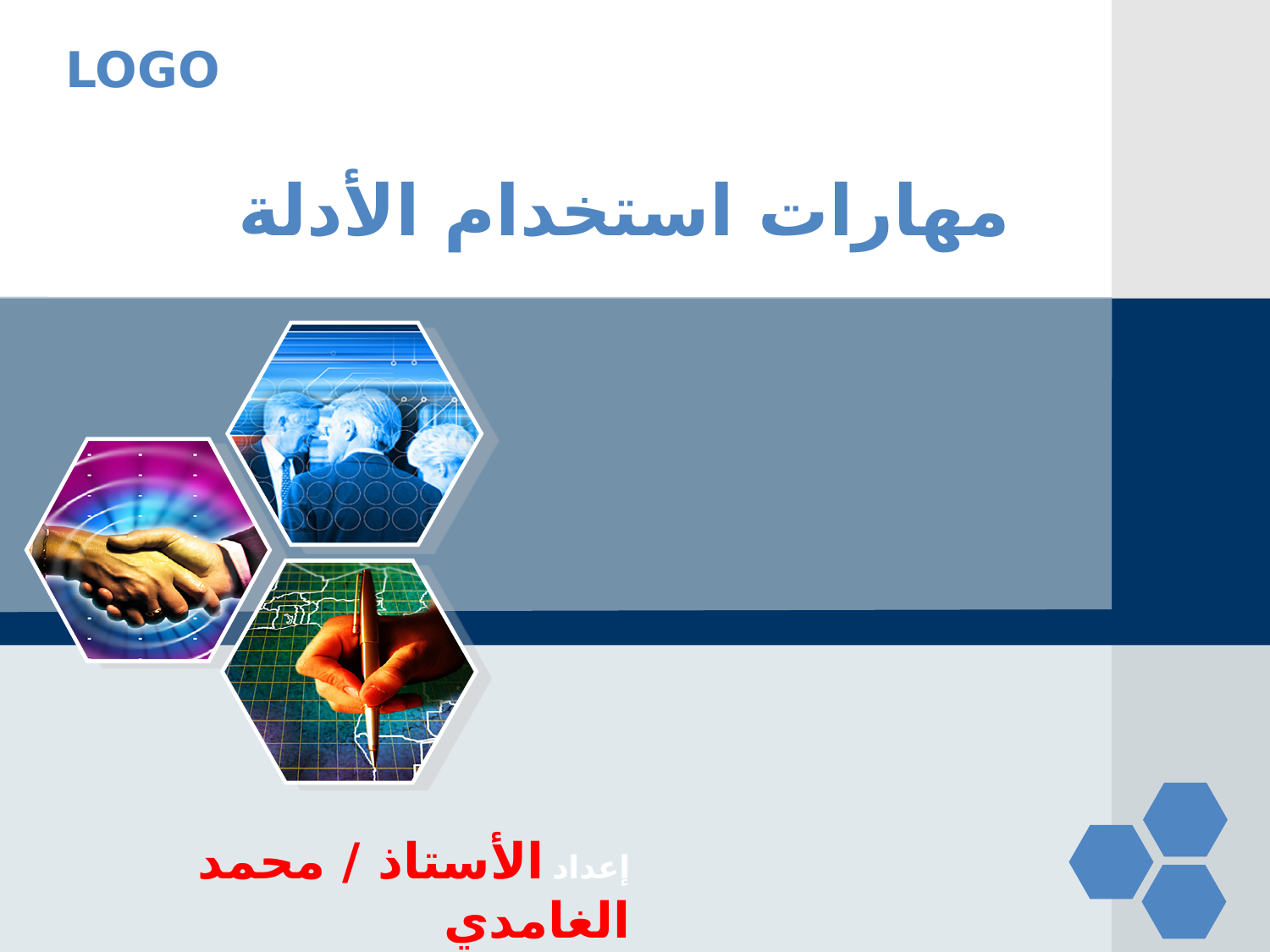

# مهارات استخدام الأدلة
إعداد الأستاذ / محمد الغامدي